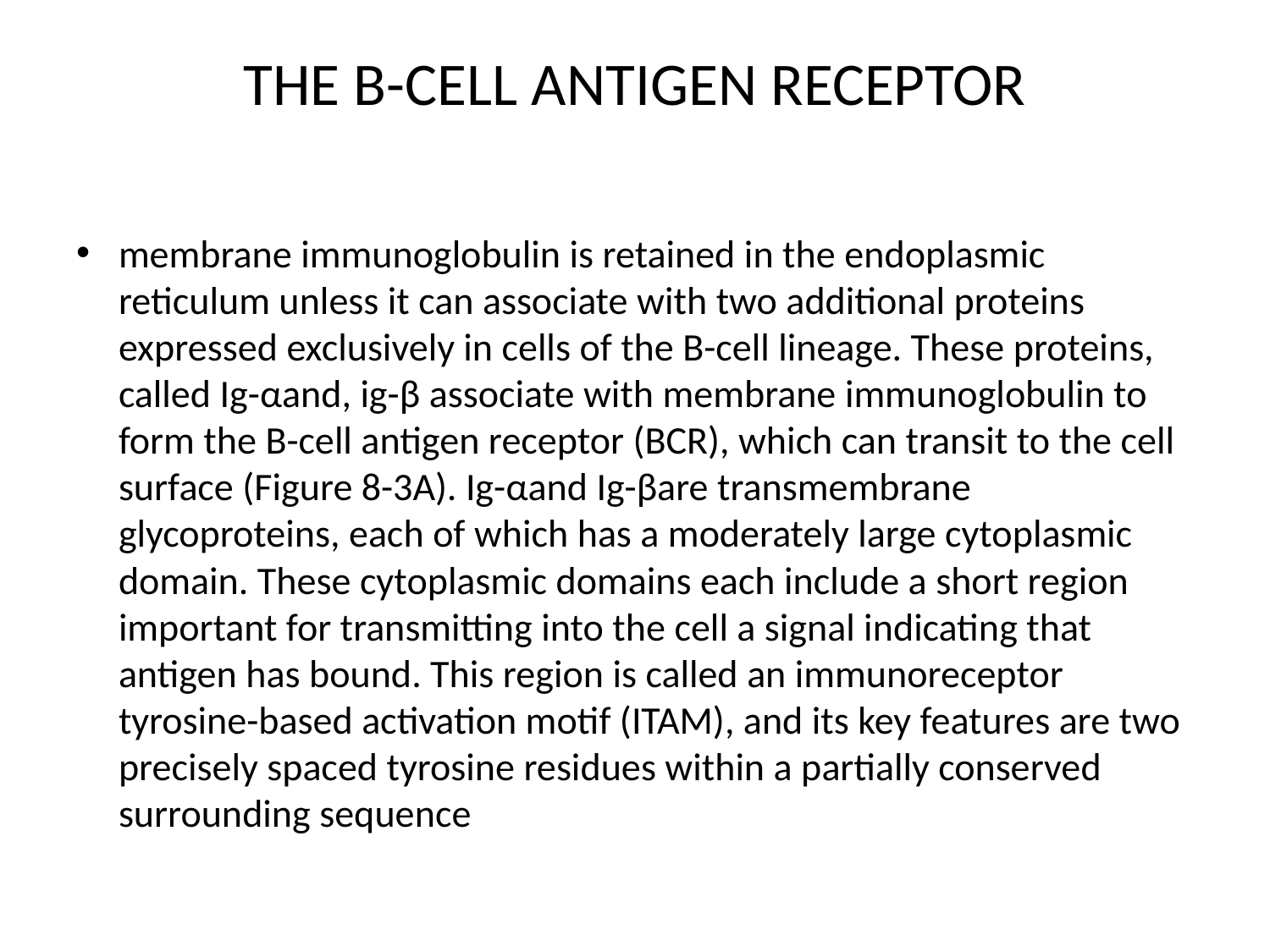

# THE B-CELL ANTIGEN RECEPTOR
membrane immunoglobulin is retained in the endoplasmic reticulum unless it can associate with two additional proteins expressed exclusively in cells of the B-cell lineage. These proteins, called Ig-αand, ig-β associate with membrane immunoglobulin to form the B-cell antigen receptor (BCR), which can transit to the cell surface (Figure 8-3A). Ig-αand Ig-βare transmembrane glycoproteins, each of which has a moderately large cytoplasmic domain. These cytoplasmic domains each include a short region important for transmitting into the cell a signal indicating that antigen has bound. This region is called an immunoreceptor tyrosine-based activation motif (ITAM), and its key features are two precisely spaced tyrosine residues within a partially conserved surrounding sequence